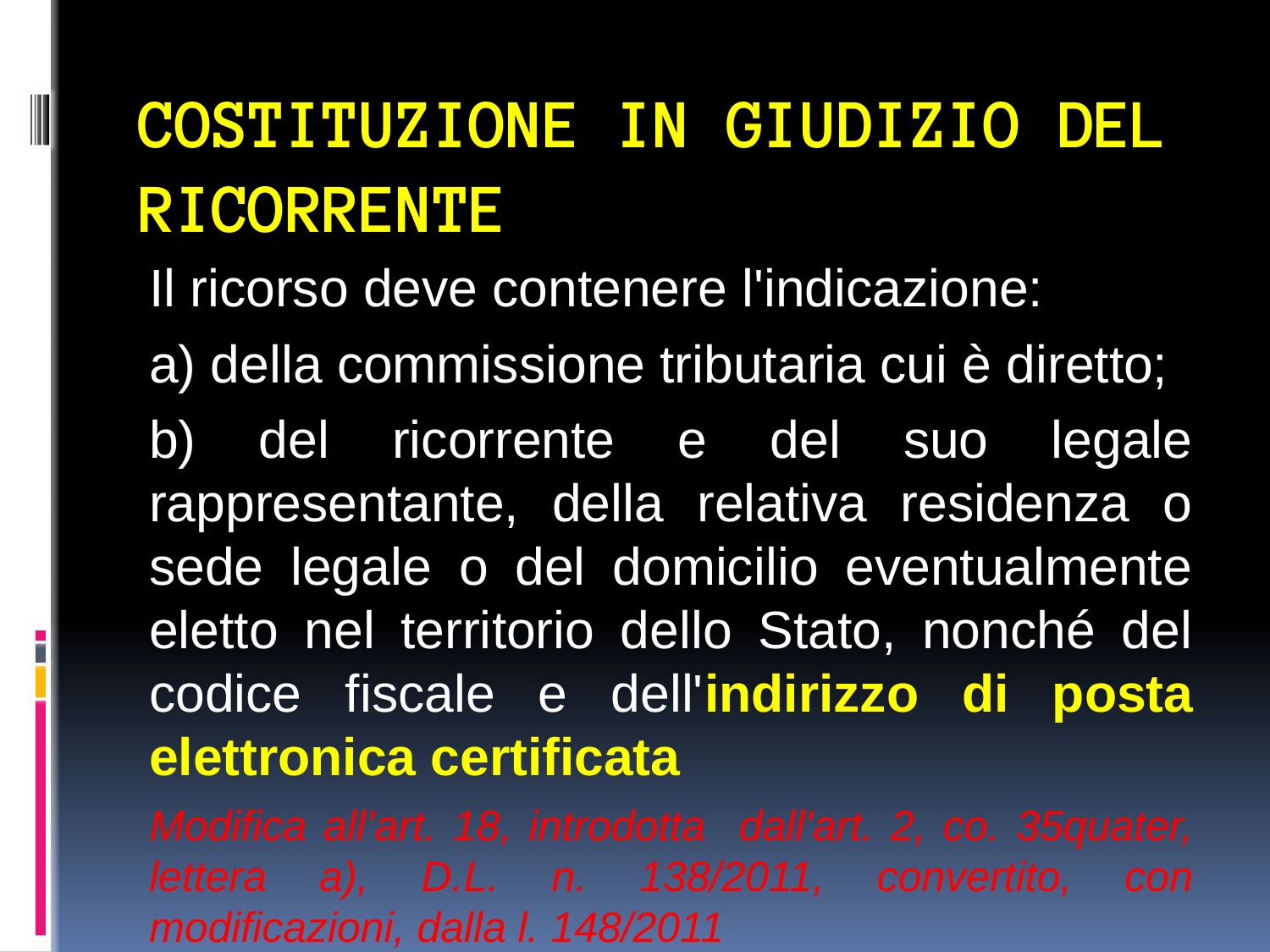

# COSTITUZIONE IN GIUDIZIO DEL RICORRENTE
Il ricorso deve contenere l'indicazione:
a) della commissione tributaria cui è diretto;
b) del ricorrente e del suo legale rappresentante, della relativa residenza o sede legale o del domicilio eventualmente eletto nel territorio dello Stato, nonché del codice fiscale e dell'indirizzo di posta elettronica certificata
Modifica all’art. 18, introdotta  dall'art. 2, co. 35quater, lettera a), D.L. n. 138/2011, convertito, con modificazioni, dalla l. 148/2011